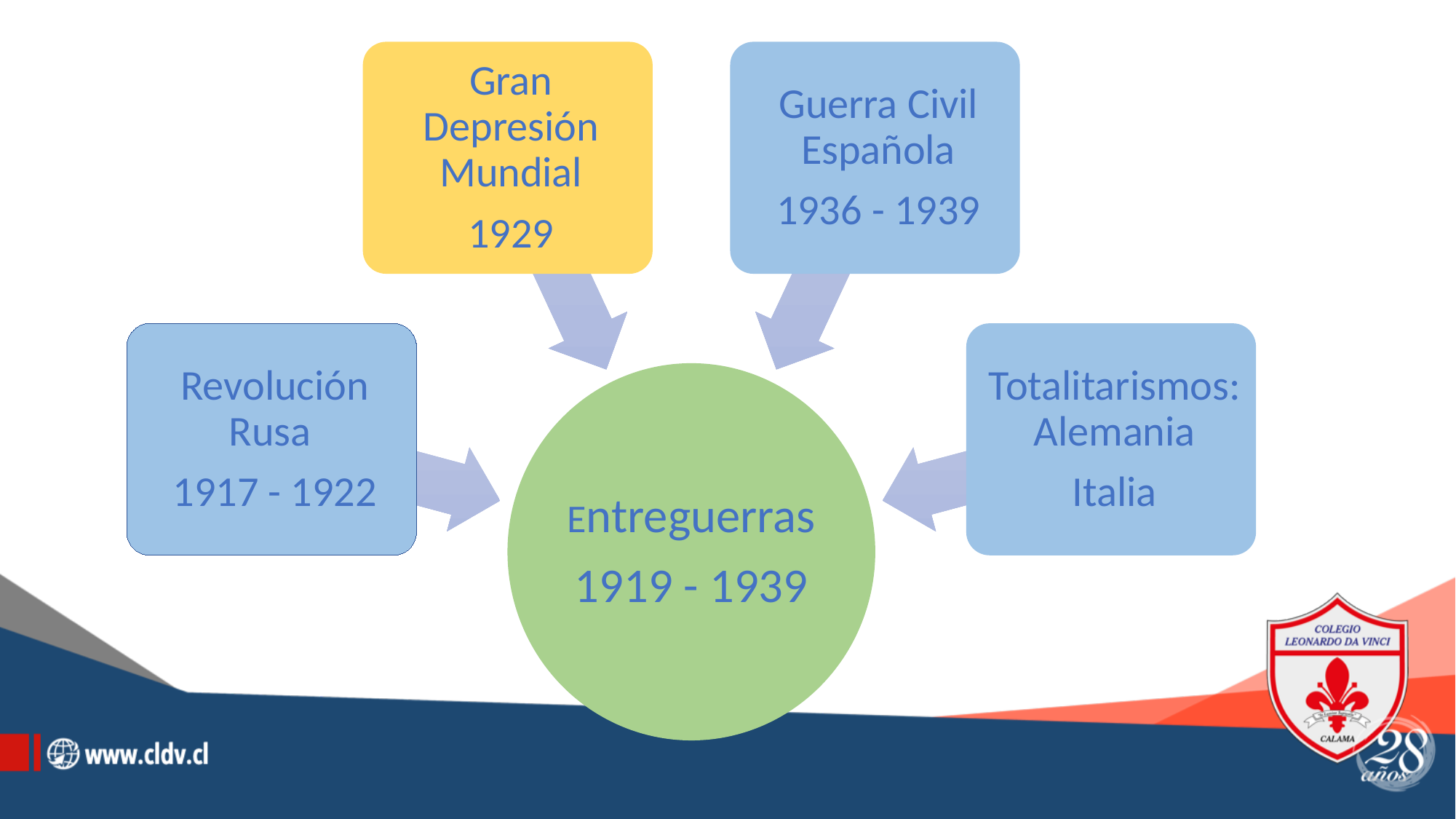

Entreguerras
1919 - 1939
Revolución Rusa
1917 - 1922
Gran Depresión Mundial
1929
Guerra Civil Española
1936 - 1939
Totalitarismos:
Alemania
Italia